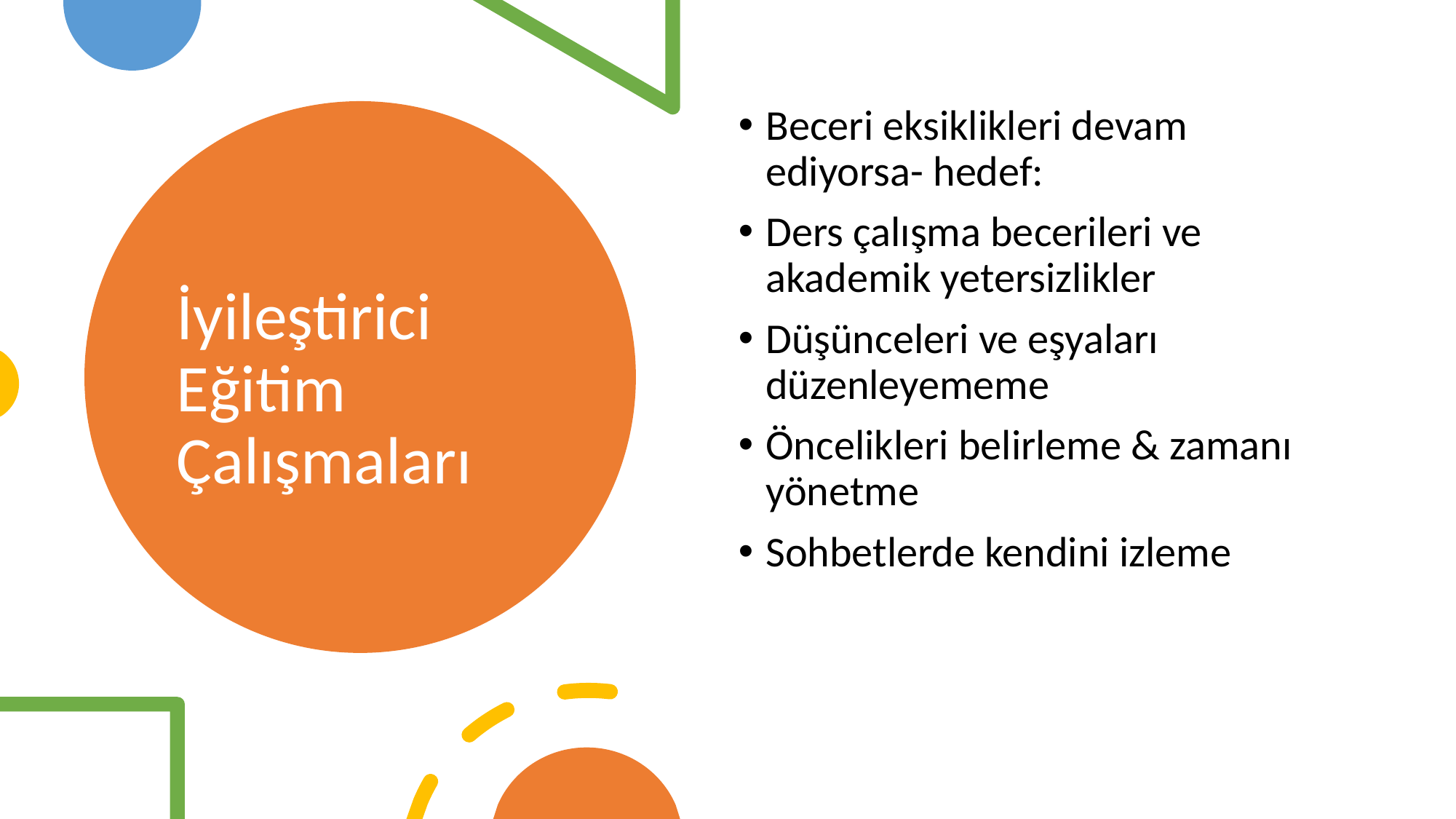

Beceri eksiklikleri devam ediyorsa- hedef:
Ders çalışma becerileri ve akademik yetersizlikler
Düşünceleri ve eşyaları düzenleyememe
Öncelikleri belirleme & zamanı yönetme
Sohbetlerde kendini izleme

# İyileştirici Eğitim Çalışmaları